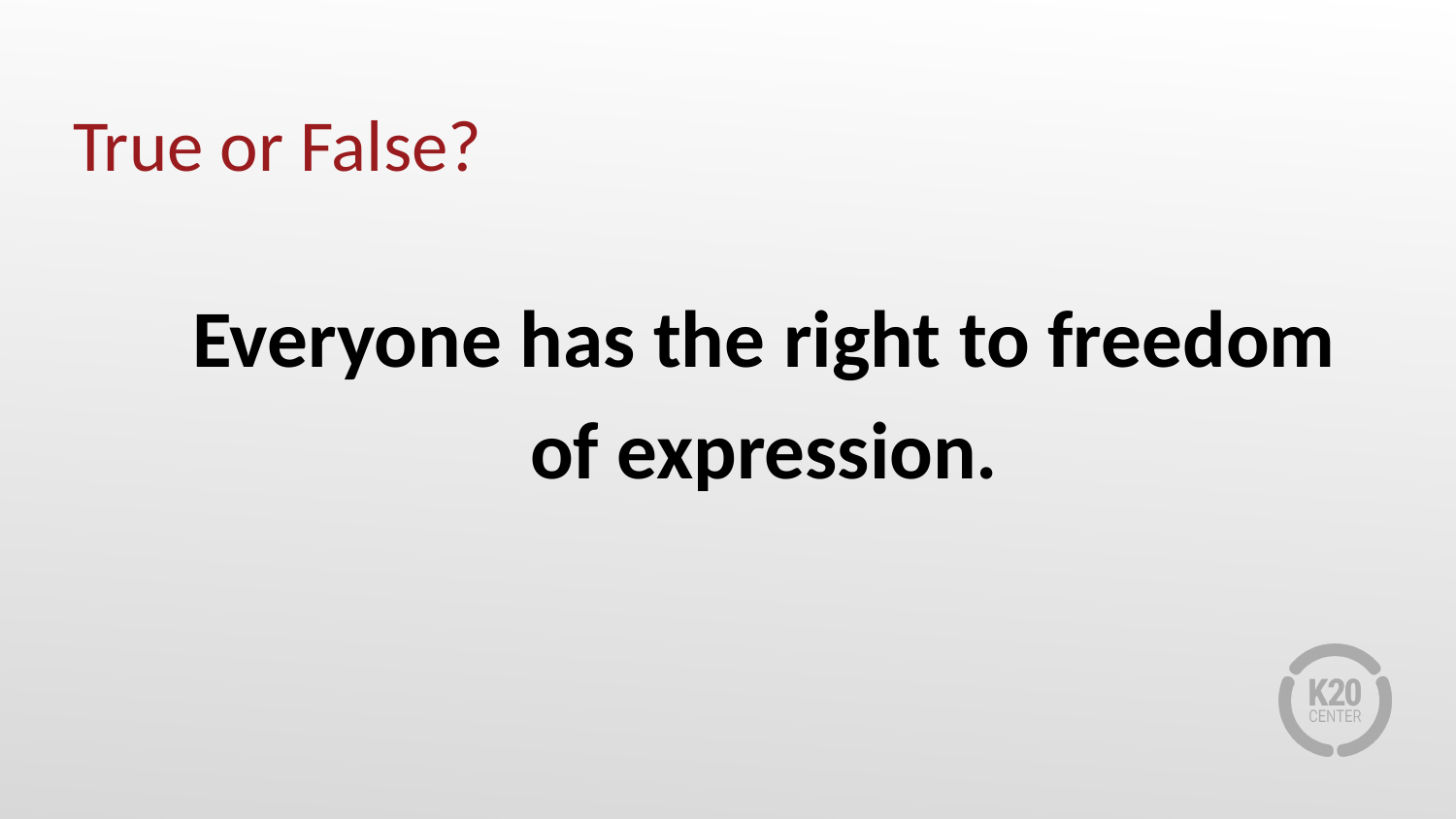

# True or False?
Everyone has the right to freedom of expression.